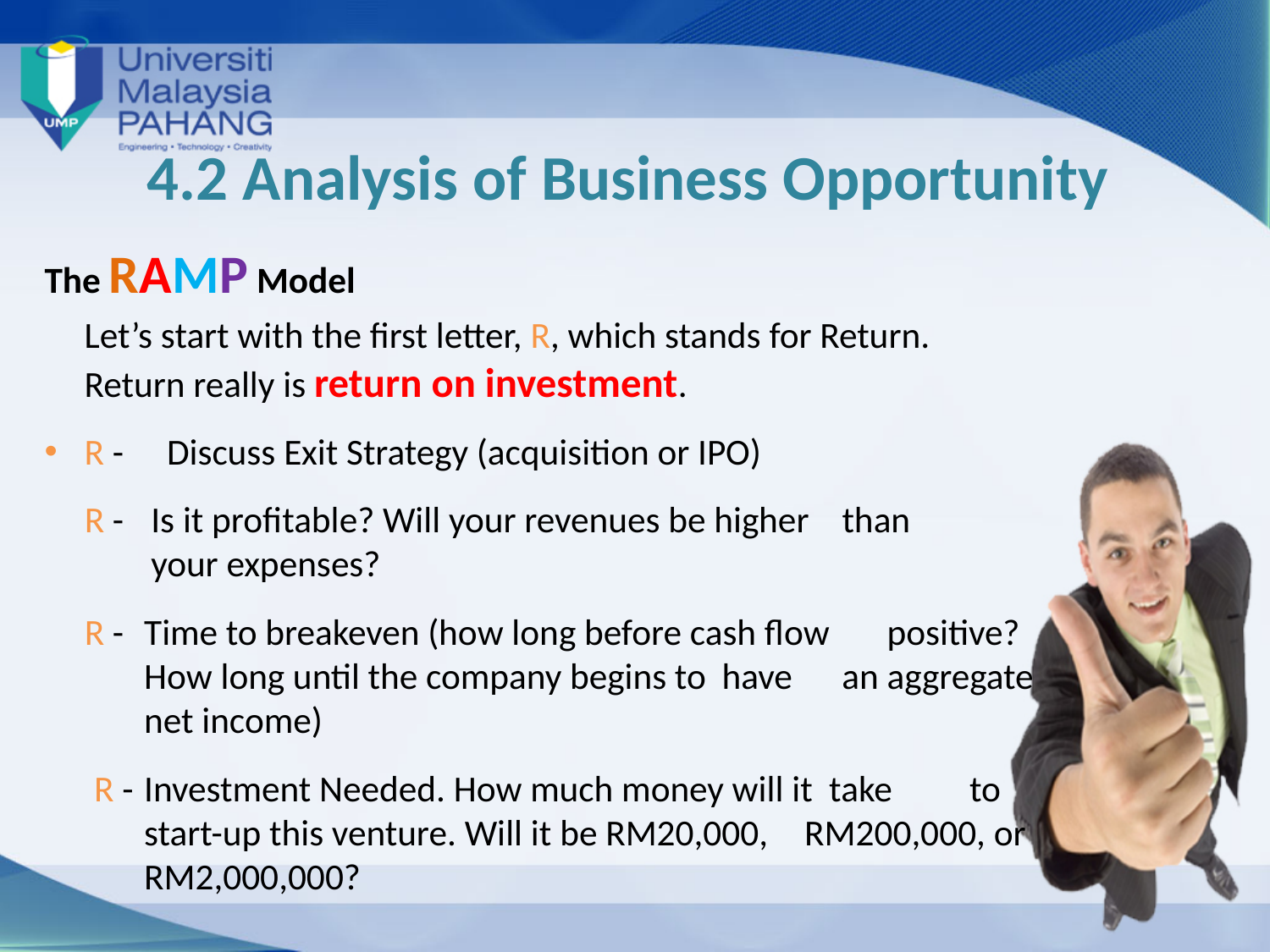

# 4.2 Analysis of Business Opportunity
The RAMP Model
	Let’s start with the first letter, R, which stands for Return. Return really is return on investment.

R - 	Discuss Exit Strategy (acquisition or IPO)

R - 	Is it profitable? Will your revenues be higher    than  	your expenses?

R - 	Time to breakeven (how long before cash flow 	positive? How long until the company begins to 	have      an aggregate net income)

      R - 	Investment Needed. How much money will it  take 	to start-up this venture. Will it be RM20,000, 	RM200,000, or RM2,000,000?